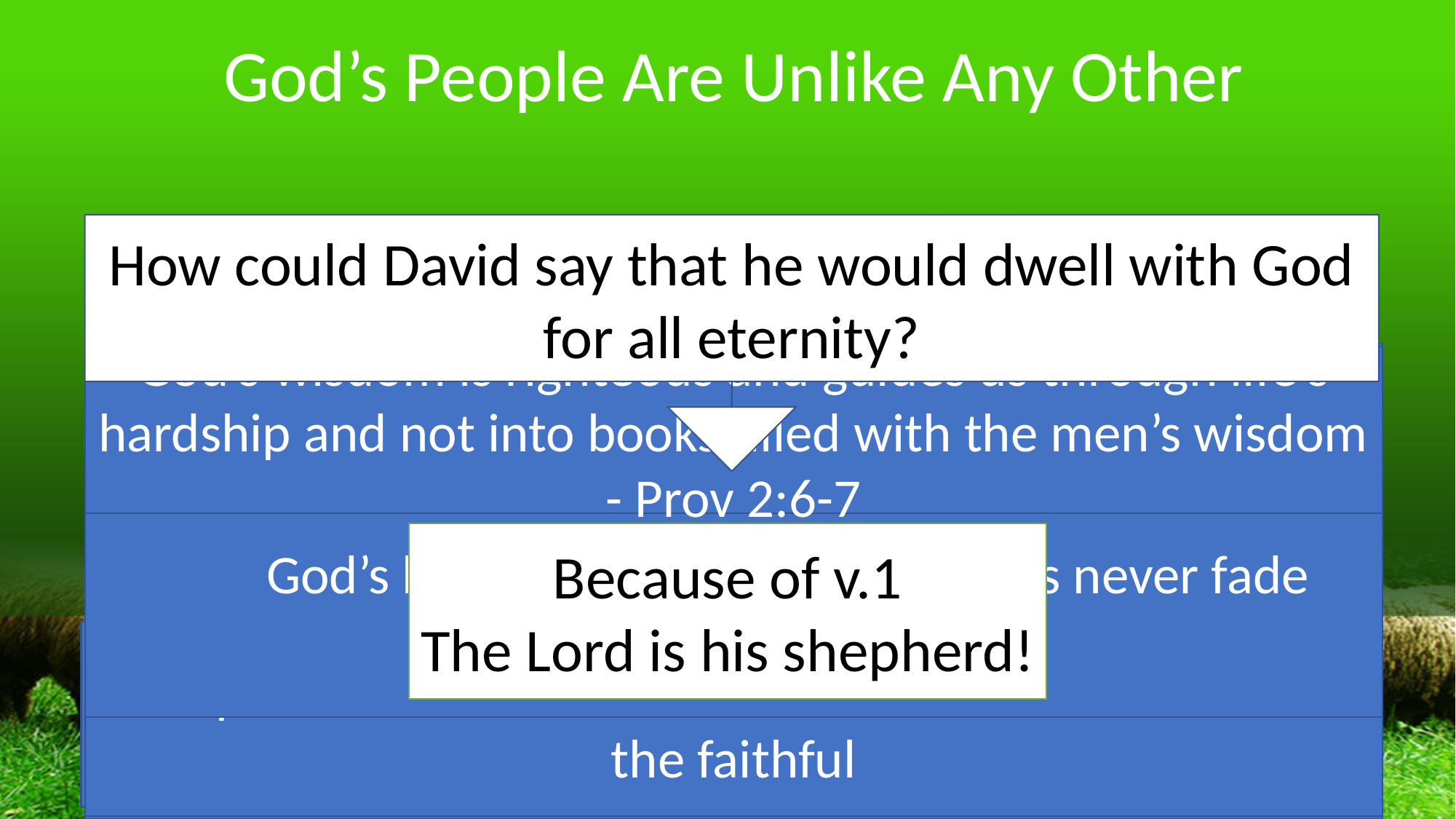

# God’s People Are Unlike Any Other
How could David say that he would dwell with God for all eternity?
God’s people are guided unlike any other - Psa 23:1-2, 4
God’s people are blessed unlike any other - Psa 23:5
God’s people receive promises unlike any other - Psa 23:6
The world’s wisdom is empty and based on man’s limited wisdom
God’s wisdom is righteous and guides us through life’s hardship and not into books filled with the men’s wisdom - Prov 2:6-7
God’s people are blessed according to His standards and not man’s
	God’s blessings are eternal and thus never fade away - Matt 6:20
Because of v.1
The Lord is his shepherd!
This promise is unique to His people
God promises HIS PEOPLE – eternal life-eternal rest with the faithful
Only those who have God as their shepherd receive this promise